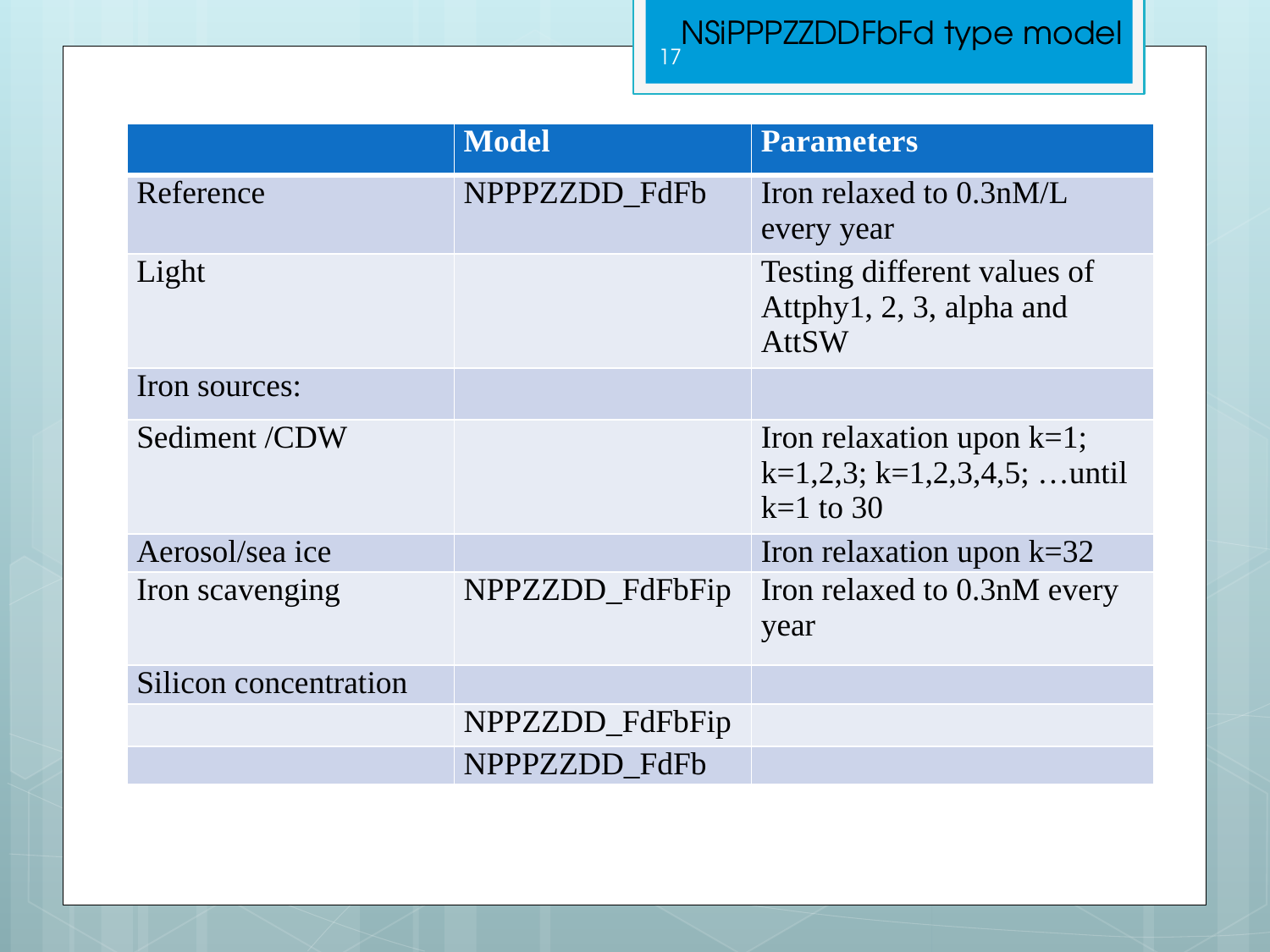

NSiPPPZZDDFbFd type model
17
|  | Model | Parameters |
| --- | --- | --- |
| Reference | NPPPZZDD\_FdFb | Iron relaxed to 0.3nM/L every year |
| Light |  | Testing different values of Attphy1, 2, 3, alpha and AttSW |
| Iron sources: |  |  |
| Sediment /CDW |  | Iron relaxation upon k=1; k=1,2,3; k=1,2,3,4,5; …until k=1 to 30 |
| Aerosol/sea ice |  | Iron relaxation upon k=32 |
| Iron scavenging | NPPZZDD\_FdFbFip | Iron relaxed to 0.3nM every year |
| Silicon concentration |  |  |
|  | NPPZZDD\_FdFbFip |  |
|  | NPPPZZDD\_FdFb |  |